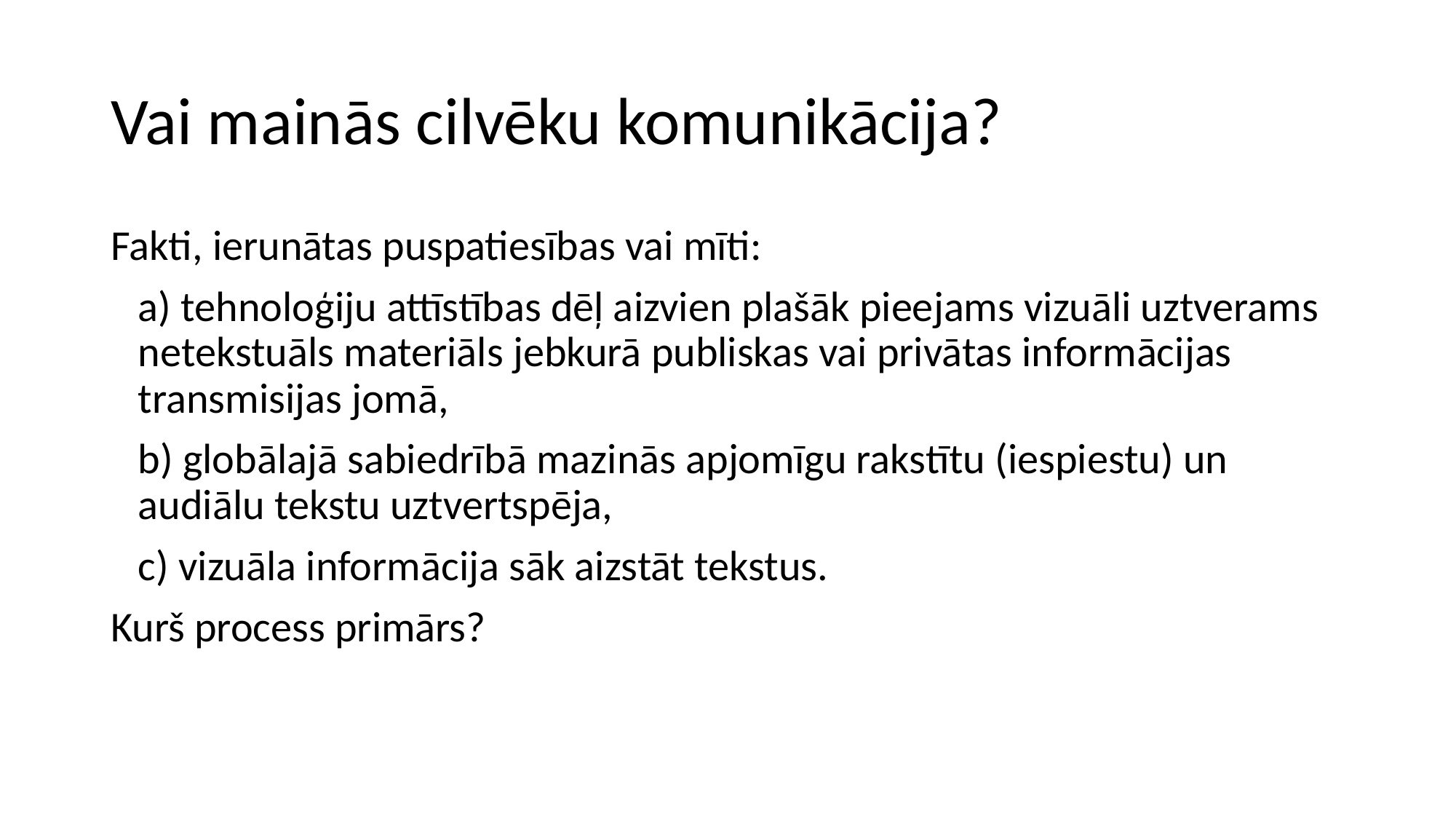

# Vai mainās cilvēku komunikācija?
Fakti, ierunātas puspatiesības vai mīti:
	a) tehnoloģiju attīstības dēļ aizvien plašāk pieejams vizuāli uztverams netekstuāls materiāls jebkurā publiskas vai privātas informācijas transmisijas jomā,
	b) globālajā sabiedrībā mazinās apjomīgu rakstītu (iespiestu) un audiālu tekstu uztvertspēja,
	c) vizuāla informācija sāk aizstāt tekstus.
Kurš process primārs?